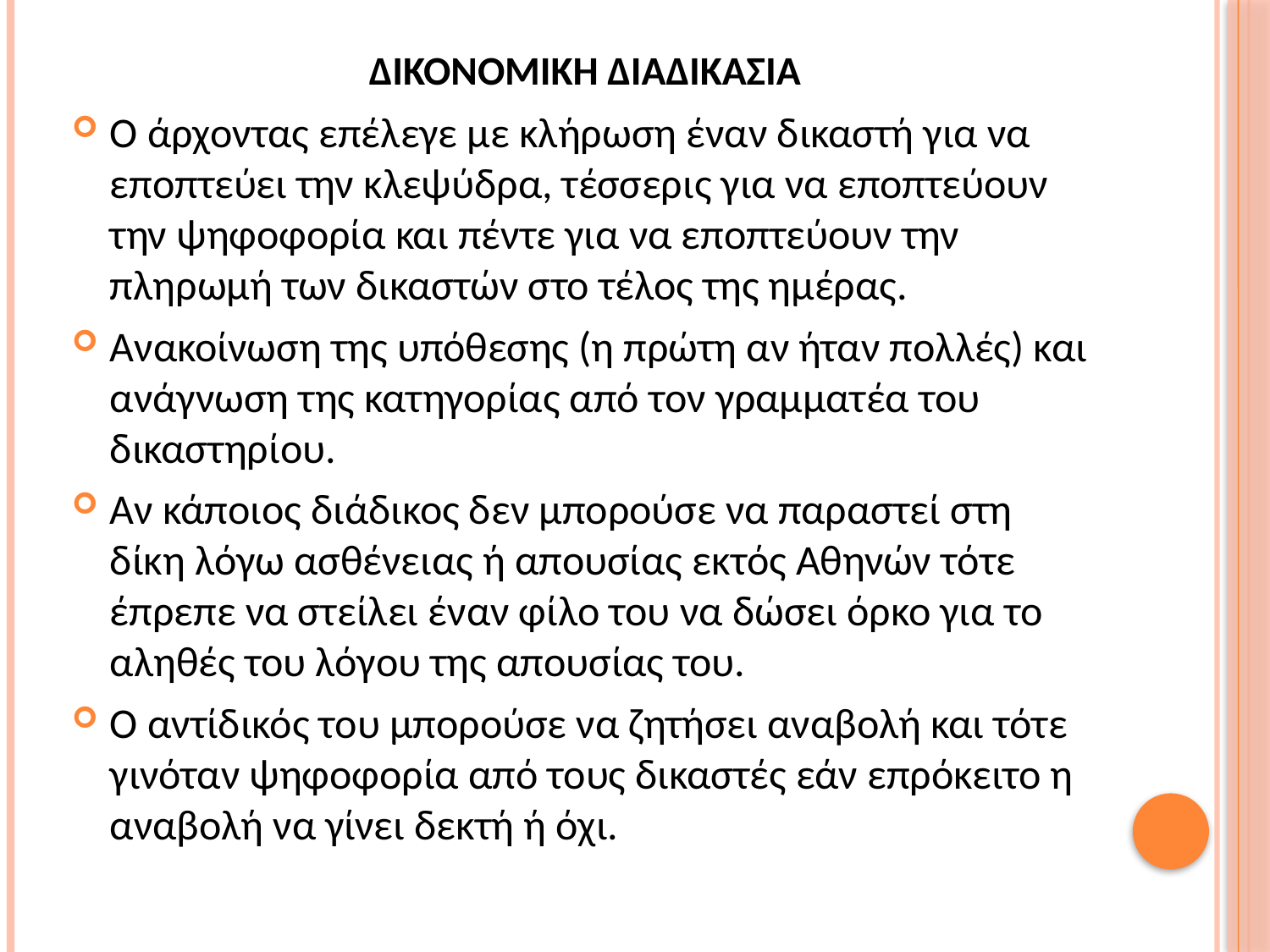

# ΔΙΚΟΝΟΜΙΚΗ ΔΙΑΔΙΚΑΣΙΑ
O άρχοντας επέλεγε με κλήρωση έναν δικαστή για να εποπτεύει την κλεψύδρα, τέσσερις για να εποπτεύουν την ψηφοφορία και πέντε για να εποπτεύουν την πληρωμή των δικαστών στο τέλος της ημέρας.
Ανακοίνωση της υπόθεσης (η πρώτη αν ήταν πολλές) και ανάγνωση της κατηγορίας από τον γραμματέα του δικαστηρίου.
Αν κάποιος διάδικος δεν μπορούσε να παραστεί στη δίκη λόγω ασθένειας ή απουσίας εκτός Αθηνών τότε έπρεπε να στείλει έναν φίλο του να δώσει όρκο για το αληθές του λόγου της απουσίας του.
Ο αντίδικός του μπορούσε να ζητήσει αναβολή και τότε γινόταν ψηφοφορία από τους δικαστές εάν επρόκειτο η αναβολή να γίνει δεκτή ή όχι.